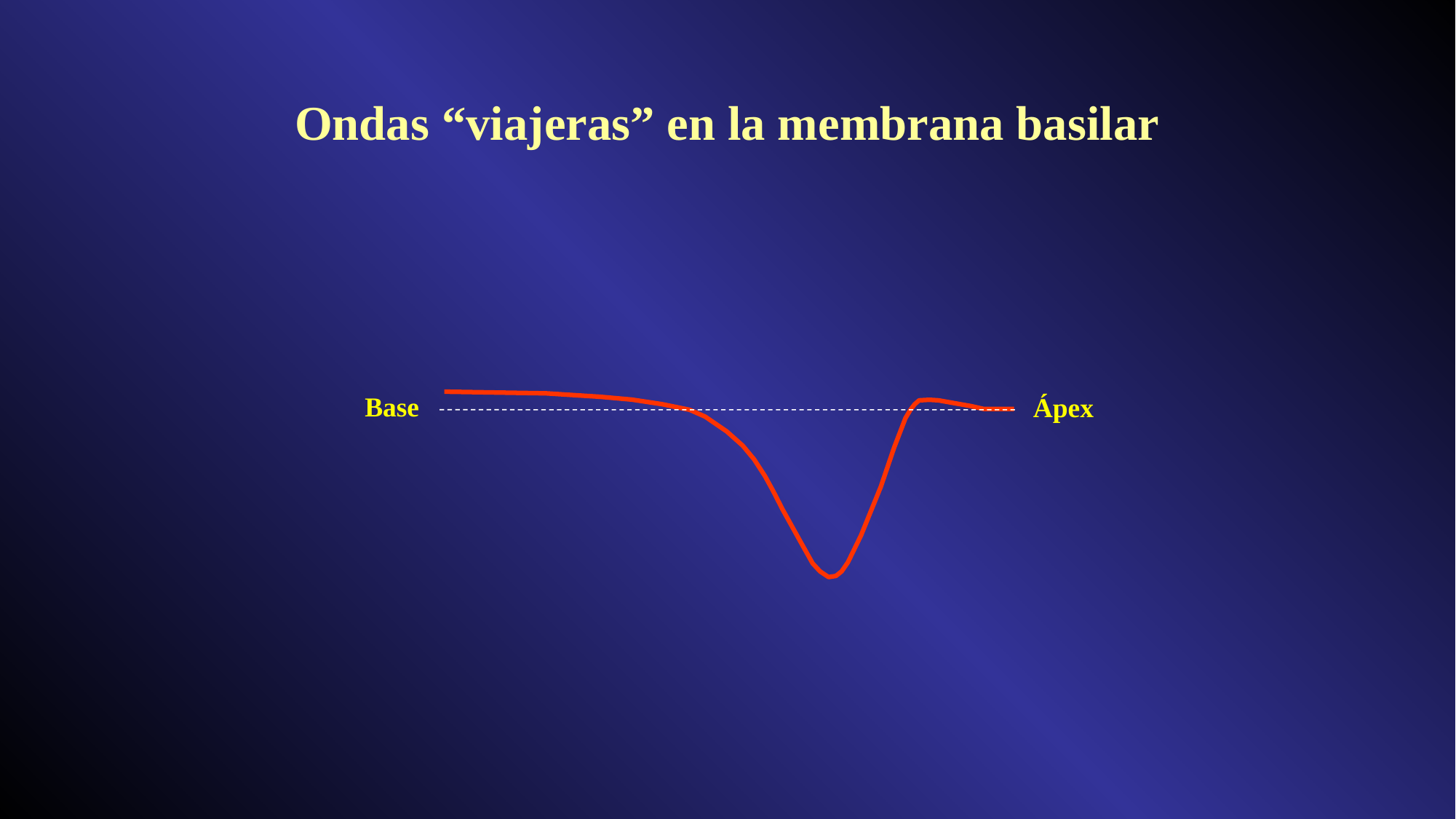

Ondas “viajeras” en la membrana basilar
Base
Ápex